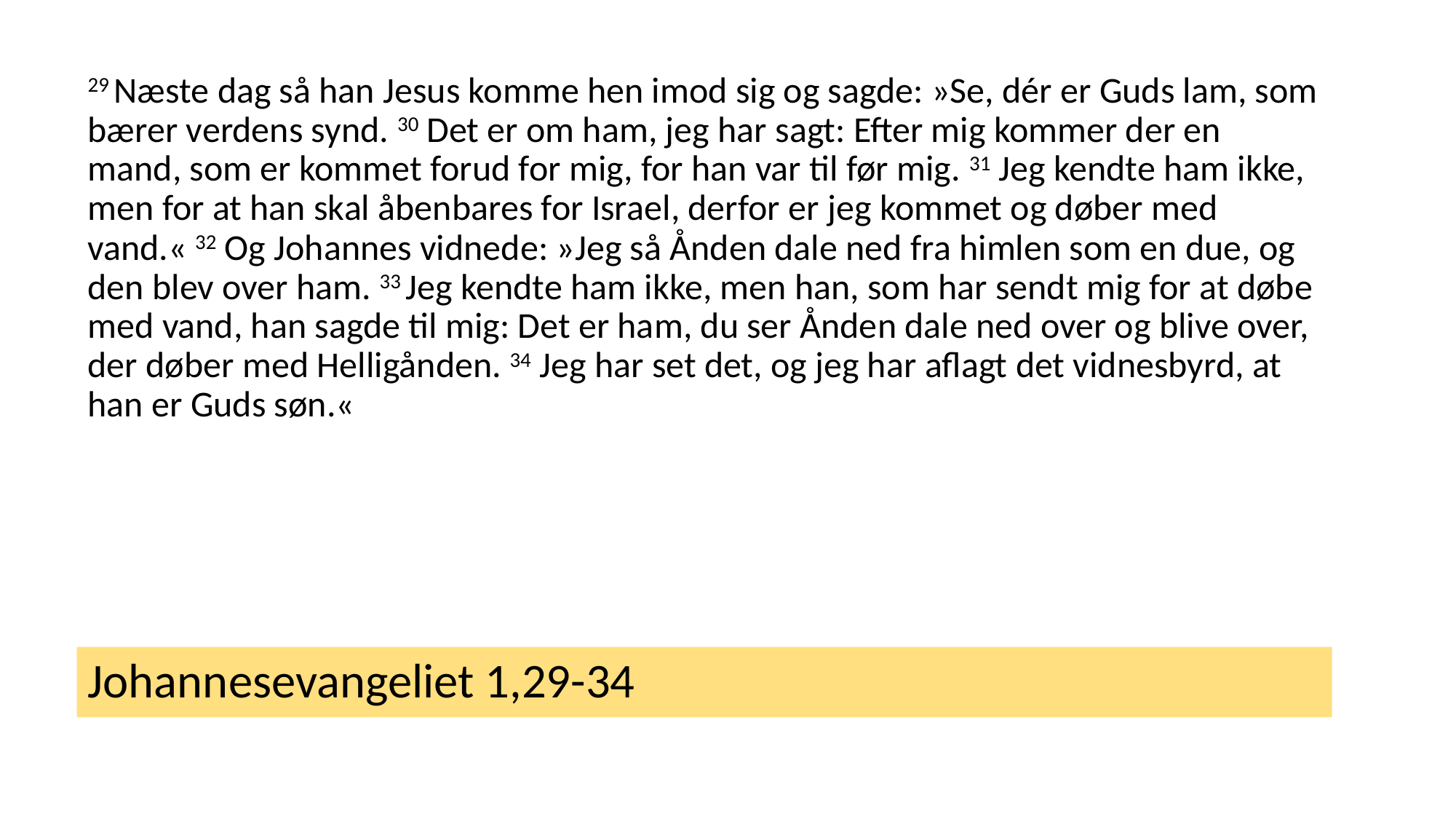

29 Næste dag så han Jesus komme hen imod sig og sagde: »Se, dér er Guds lam, som bærer verdens synd. 30 Det er om ham, jeg har sagt: Efter mig kommer der en mand, som er kommet forud for mig, for han var til før mig. 31 Jeg kendte ham ikke, men for at han skal åbenbares for Israel, derfor er jeg kommet og døber med vand.« 32 Og Johannes vidnede: »Jeg så Ånden dale ned fra himlen som en due, og den blev over ham. 33 Jeg kendte ham ikke, men han, som har sendt mig for at døbe med vand, han sagde til mig: Det er ham, du ser Ånden dale ned over og blive over, der døber med Helligånden. 34 Jeg har set det, og jeg har aflagt det vidnesbyrd, at han er Guds søn.«
# Johannesevangeliet 1,29-34